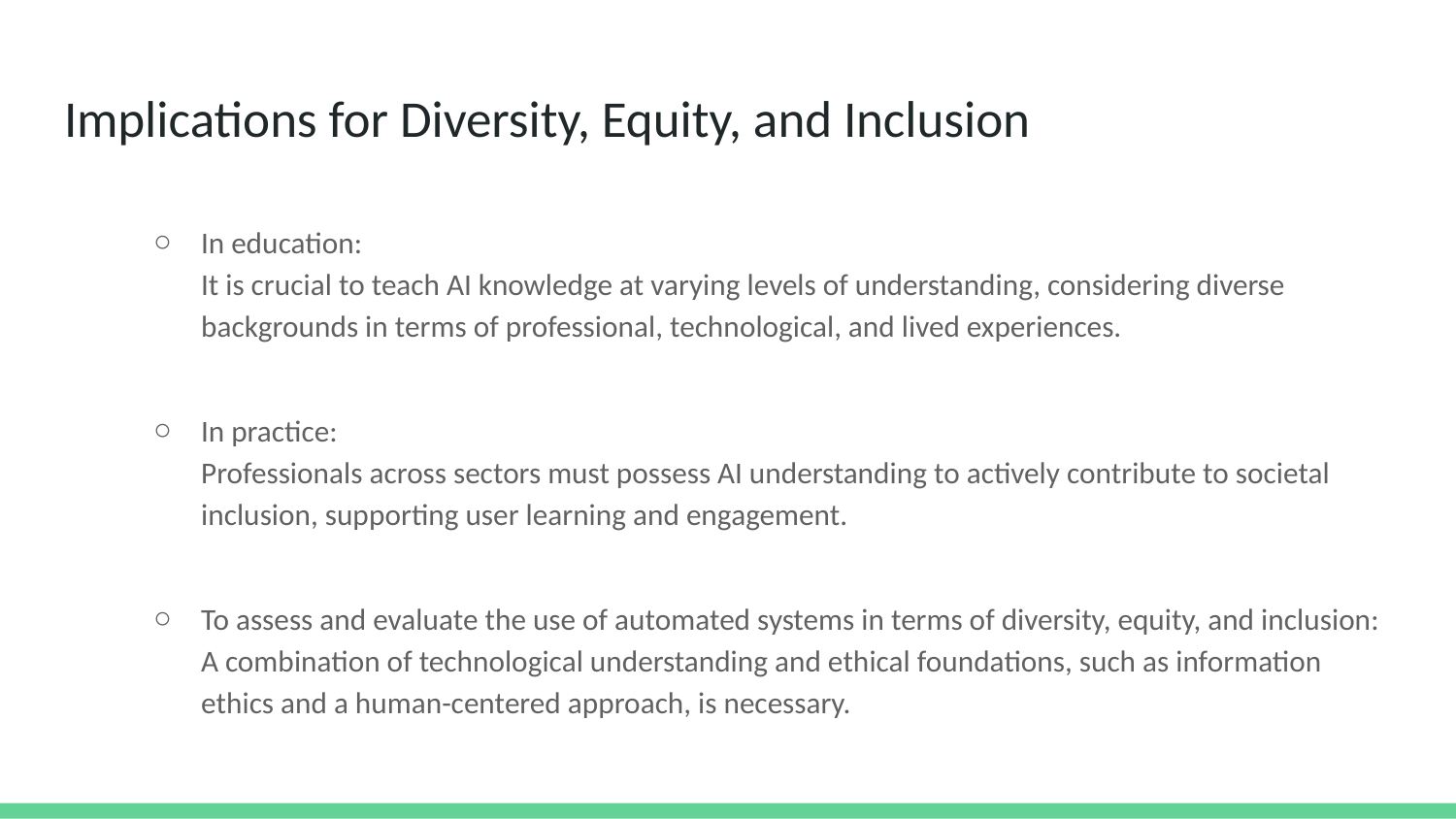

# Implications for Diversity, Equity, and Inclusion

In education:
It is crucial to teach AI knowledge at varying levels of understanding, considering diverse backgrounds in terms of professional, technological, and lived experiences.

In practice:
Professionals across sectors must possess AI understanding to actively contribute to societal inclusion, supporting user learning and engagement.

To assess and evaluate the use of automated systems in terms of diversity, equity, and inclusion:
A combination of technological understanding and ethical foundations, such as information ethics and a human-centered approach, is necessary.